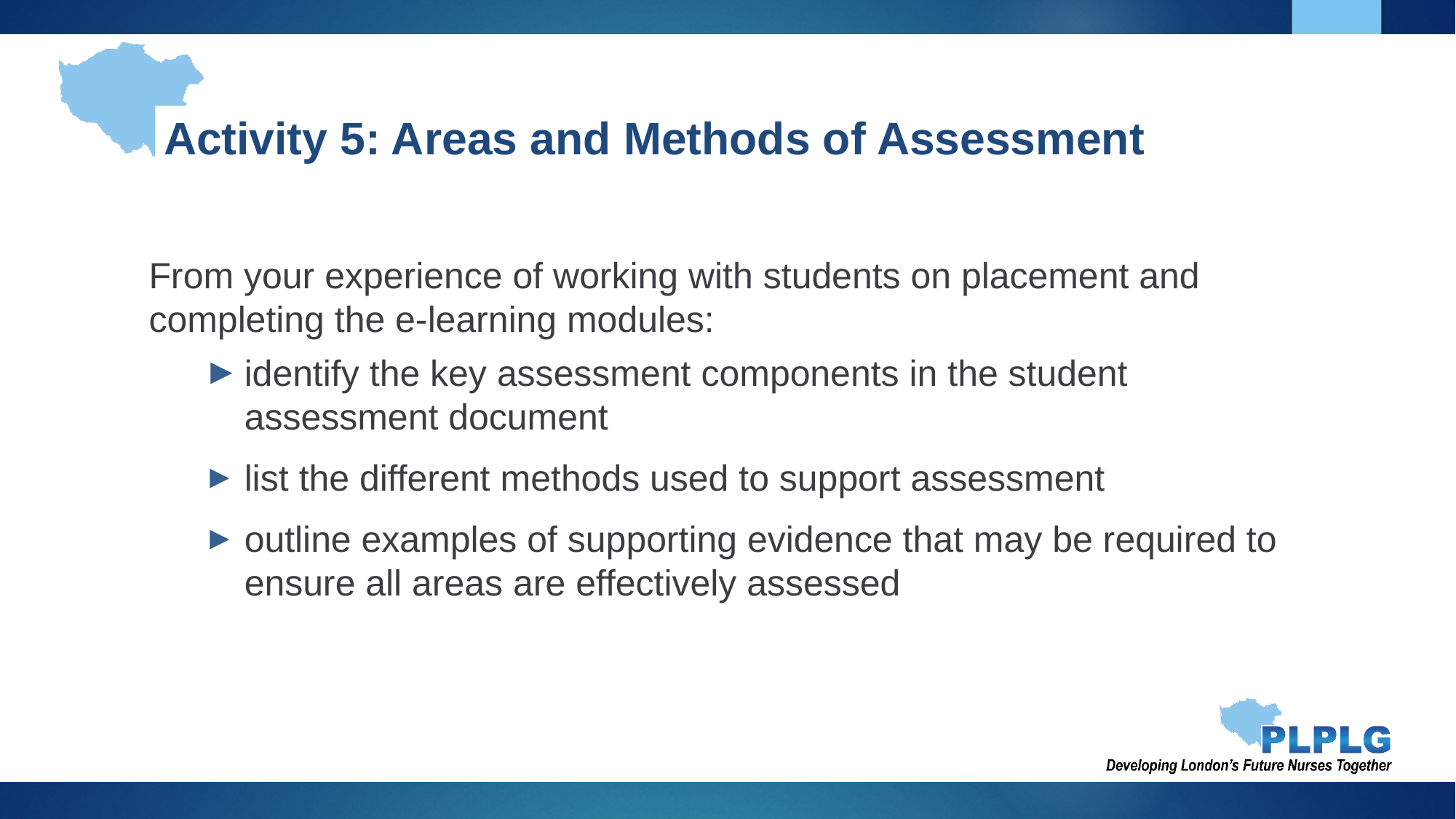

# Activity 5: Areas and Methods of Assessment
From your experience of working with students on placement and completing the e-learning modules:
identify the key assessment components in the student assessment document
list the different methods used to support assessment
outline examples of supporting evidence that may be required to ensure all areas are effectively assessed